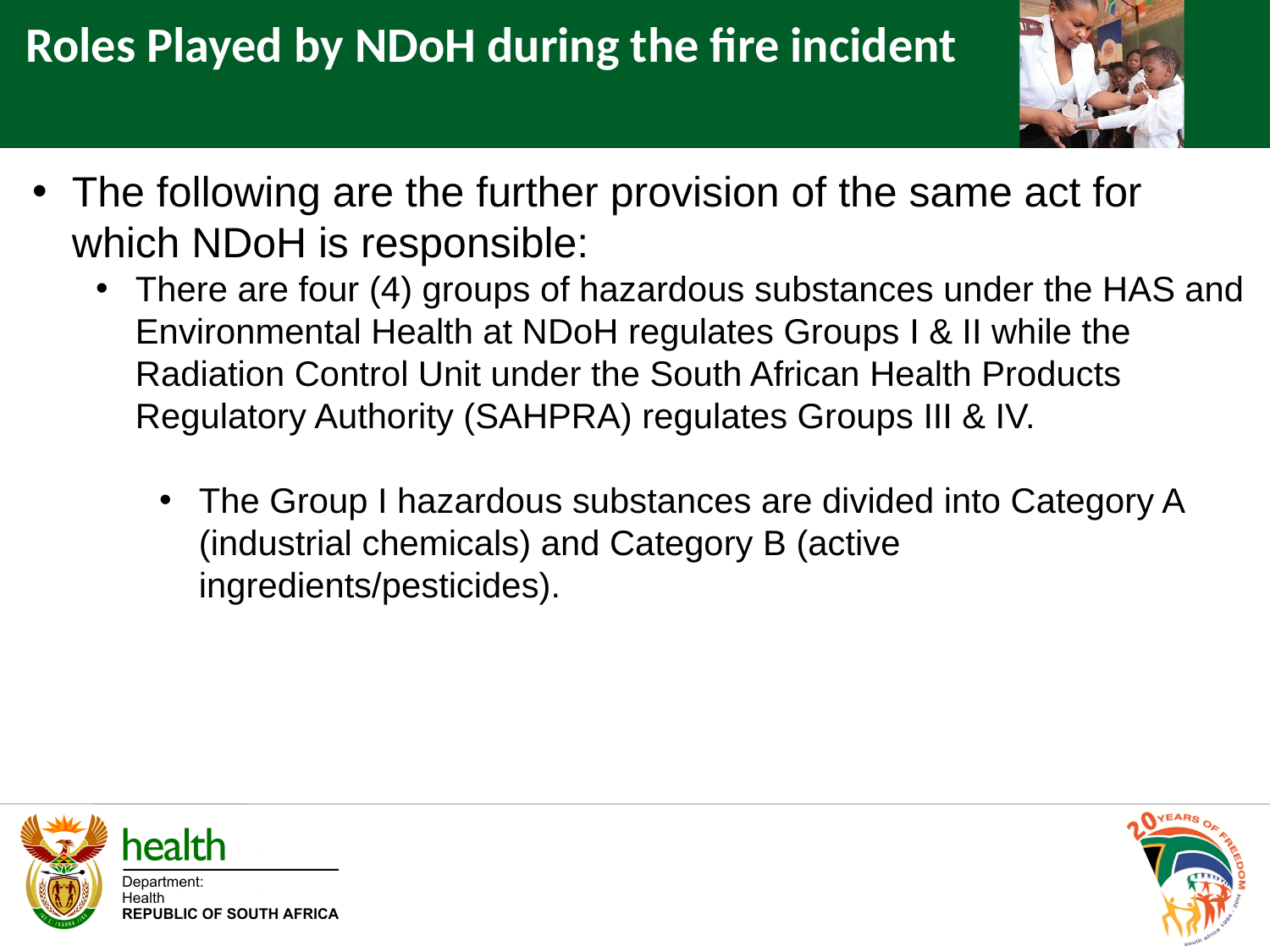

Roles Played by NDoH during the fire incident

The following are the further provision of the same act for which NDoH is responsible:
There are four (4) groups of hazardous substances under the HAS and Environmental Health at NDoH regulates Groups I & II while the Radiation Control Unit under the South African Health Products Regulatory Authority (SAHPRA) regulates Groups III & IV.

The Group I hazardous substances are divided into Category A (industrial chemicals) and Category B (active ingredients/pesticides).